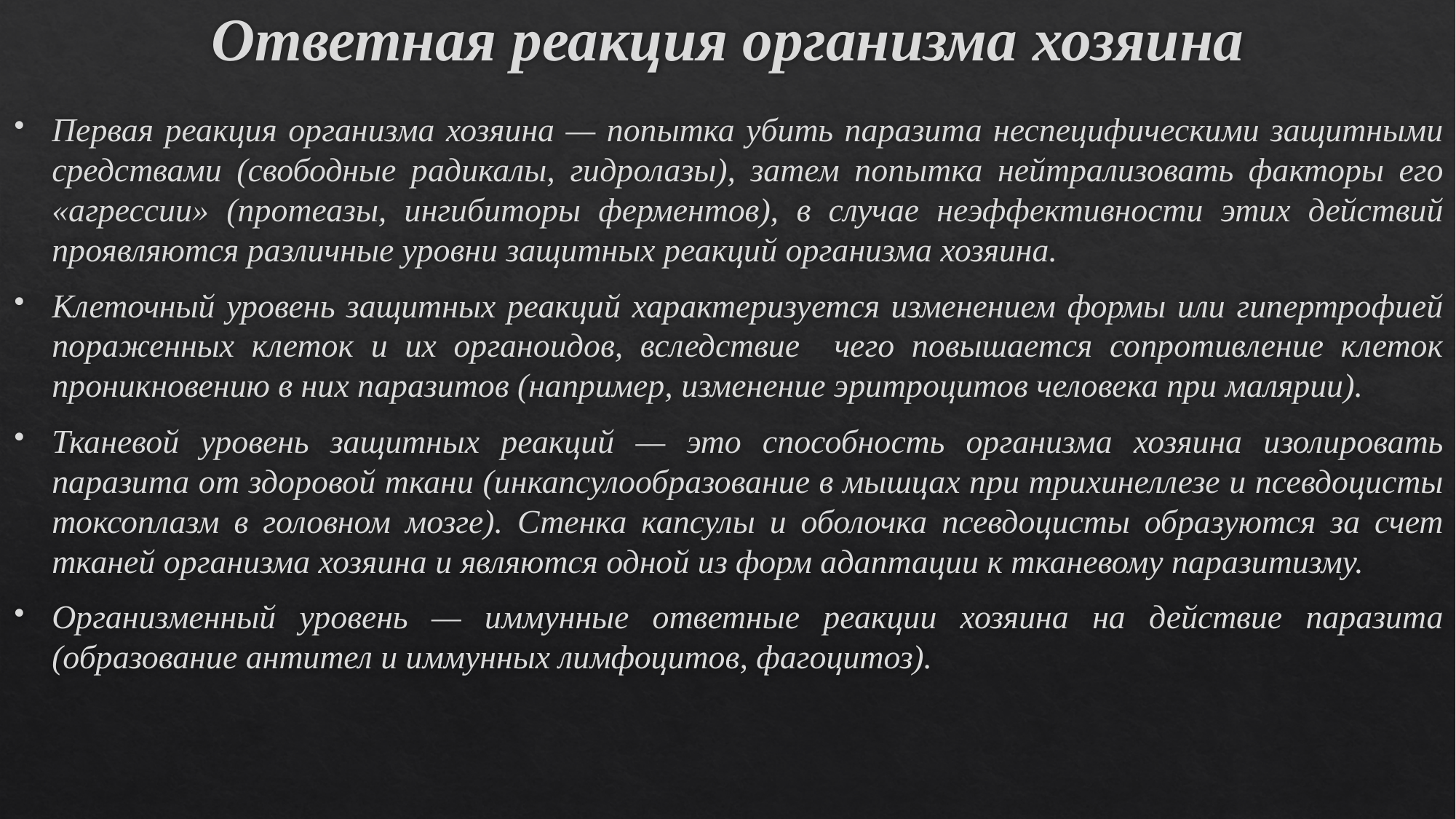

# Ответная реакция организма хозяина
Первая реакция организма хозяина — попытка убить паразита неспецифическими защитными средствами (свободные радикалы, гидролазы), затем попытка нейтрализовать факторы его «агрессии» (протеазы, ингибиторы ферментов), в случае неэффективности этих действий проявляются различные уровни защитных реакций организма хозяина.
Клеточный уровень защитных реакций характеризуется изменением формы или гипертрофией пораженных клеток и их органоидов, вследствие  чего повышается сопротивление клеток проникновению в них паразитов (например, изменение эритроцитов человека при малярии).
Тканевой уровень защитных реакций — это способность организма хозяина изолировать паразита от здоровой ткани (инкапсулообразование в мышцах при трихинеллезе и псевдоцисты токсоплазм в головном мозге). Стенка капсулы и оболочка псевдоцисты образуются за счет тканей организма хозяина и являются одной из форм адаптации к тканевому паразитизму.
Организменный уровень — иммунные ответные реакции хозяина на действие паразита (образование антител и иммунных лимфоцитов, фагоцитоз).